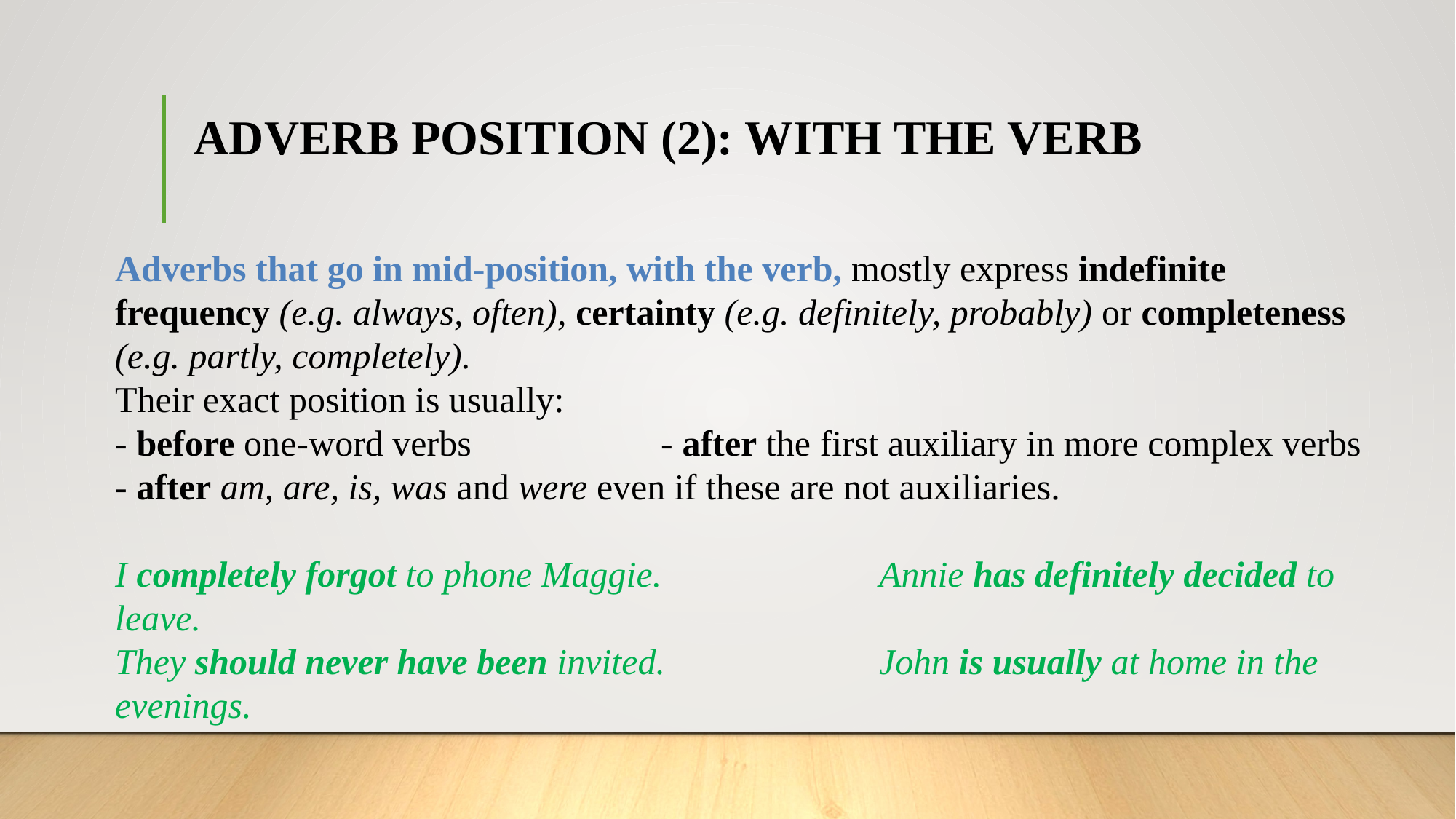

# ADVERB POSITION (2): WITH THE VERB
Adverbs that go in mid-position, with the verb, mostly express indefinite frequency (e.g. always, often), certainty (e.g. definitely, probably) or completeness (e.g. partly, completely).
Their exact position is usually:
- before one-word verbs 		- after the first auxiliary in more complex verbs
- after am, are, is, was and were even if these are not auxiliaries.

I completely forgot to phone Maggie. 		Annie has definitely decided to leave.
They should never have been invited. 		John is usually at home in the evenings.